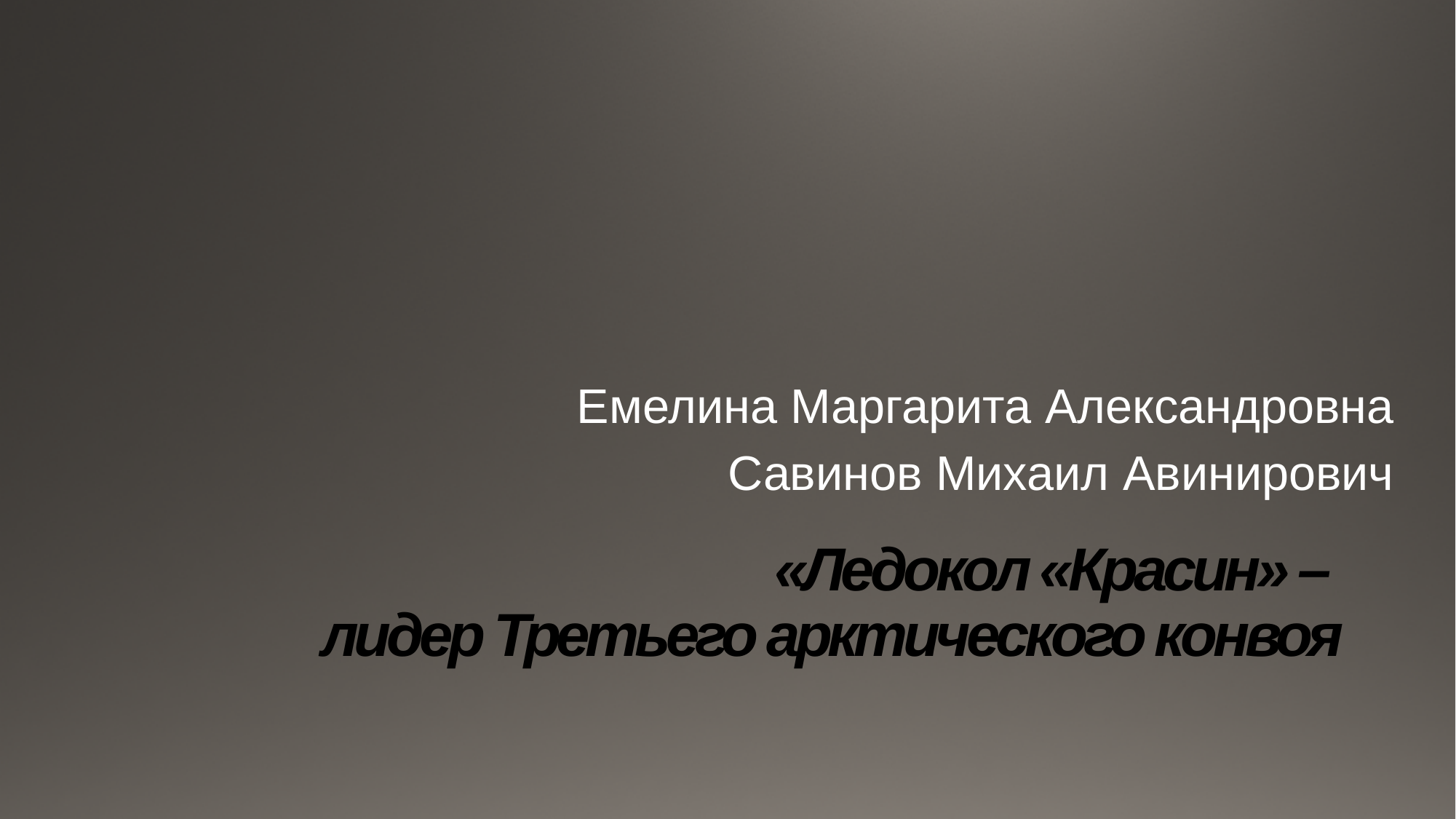

Емелина Маргарита Александровна
Савинов Михаил Авинирович

# «Ледокол «Красин» – лидер Третьего арктического конвоя